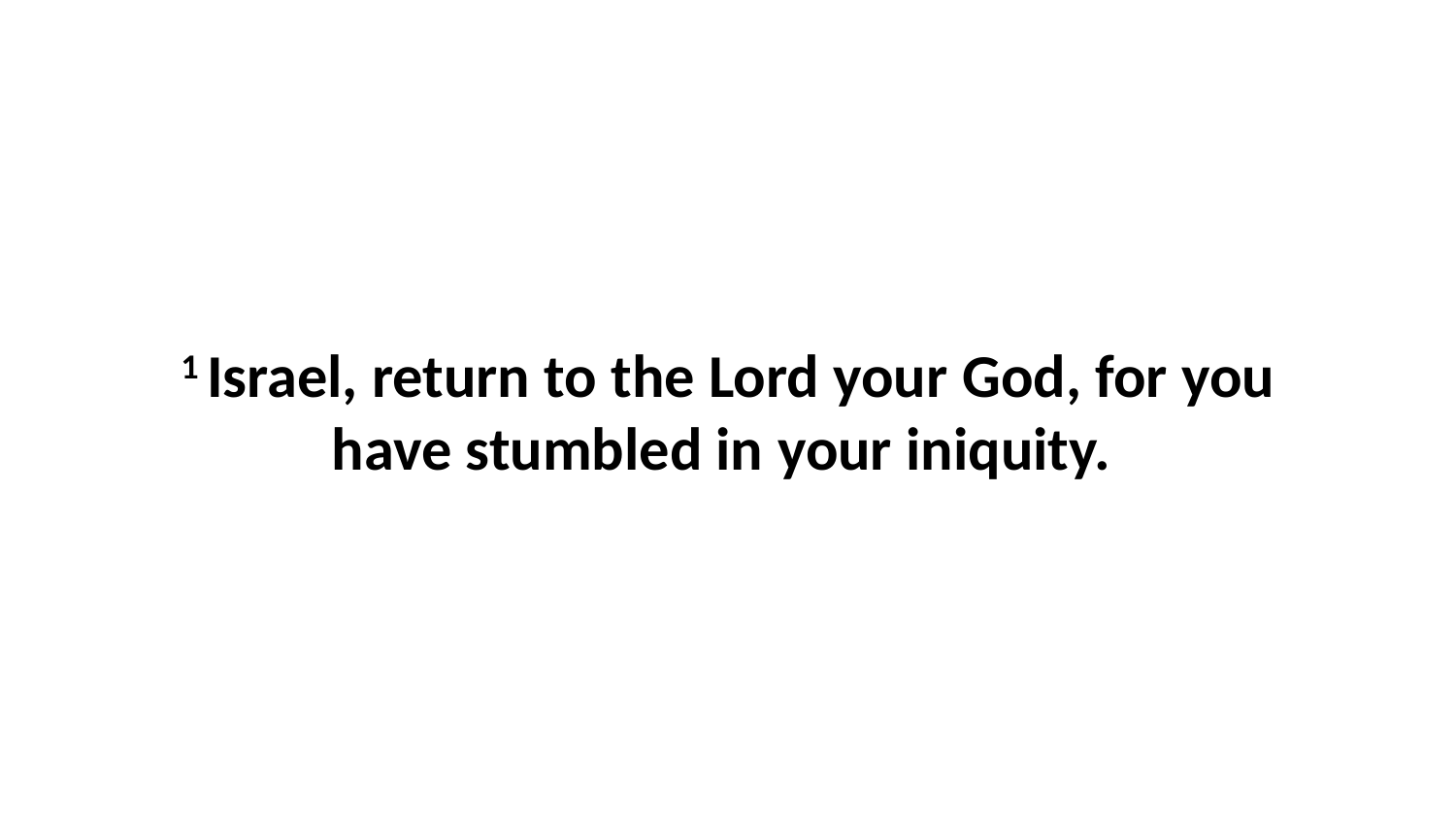

1 Israel, return to the Lord your God, for you have stumbled in your iniquity.